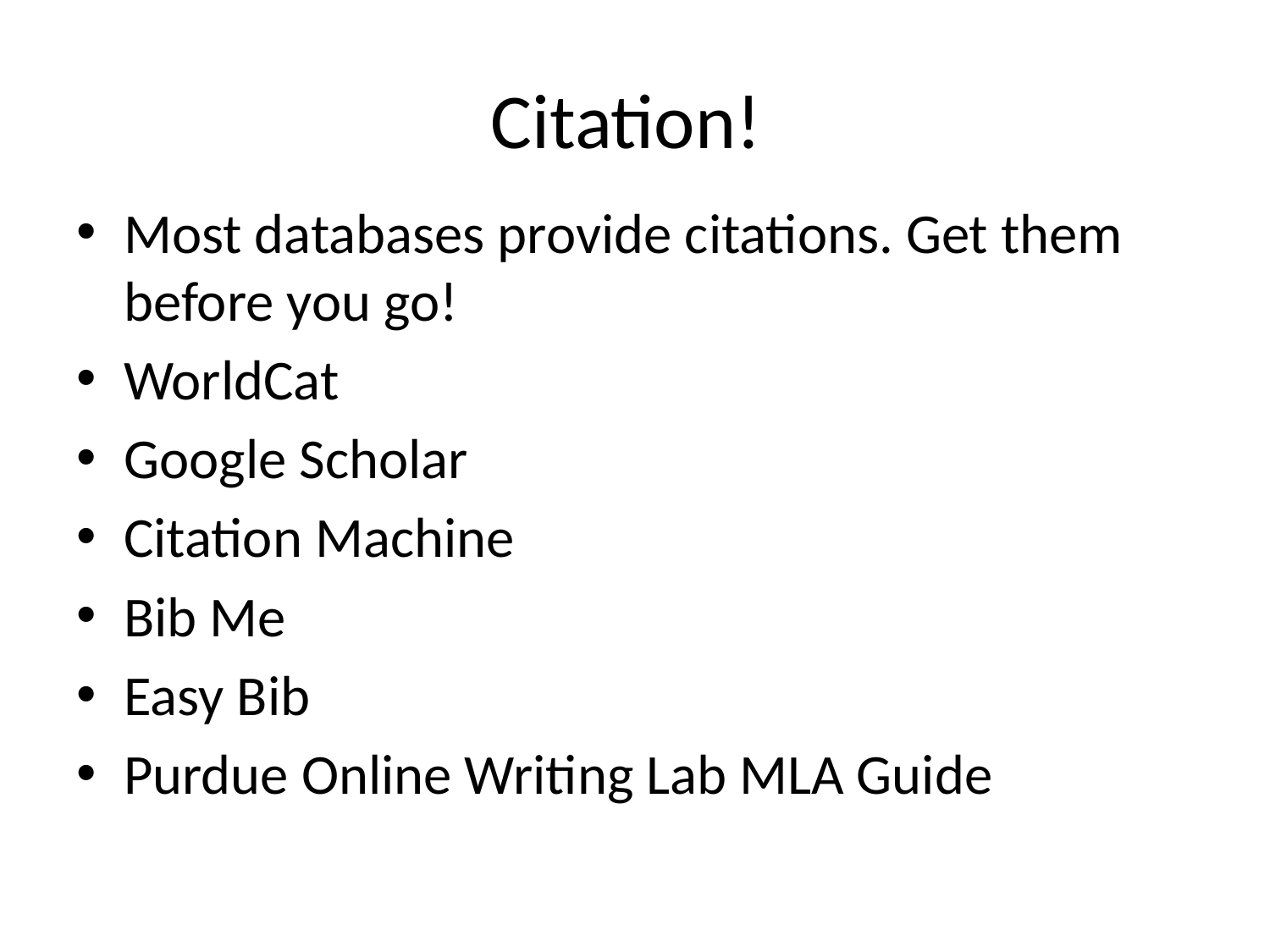

# Citation!
Most databases provide citations. Get them before you go!
WorldCat
Google Scholar
Citation Machine
Bib Me
Easy Bib
Purdue Online Writing Lab MLA Guide